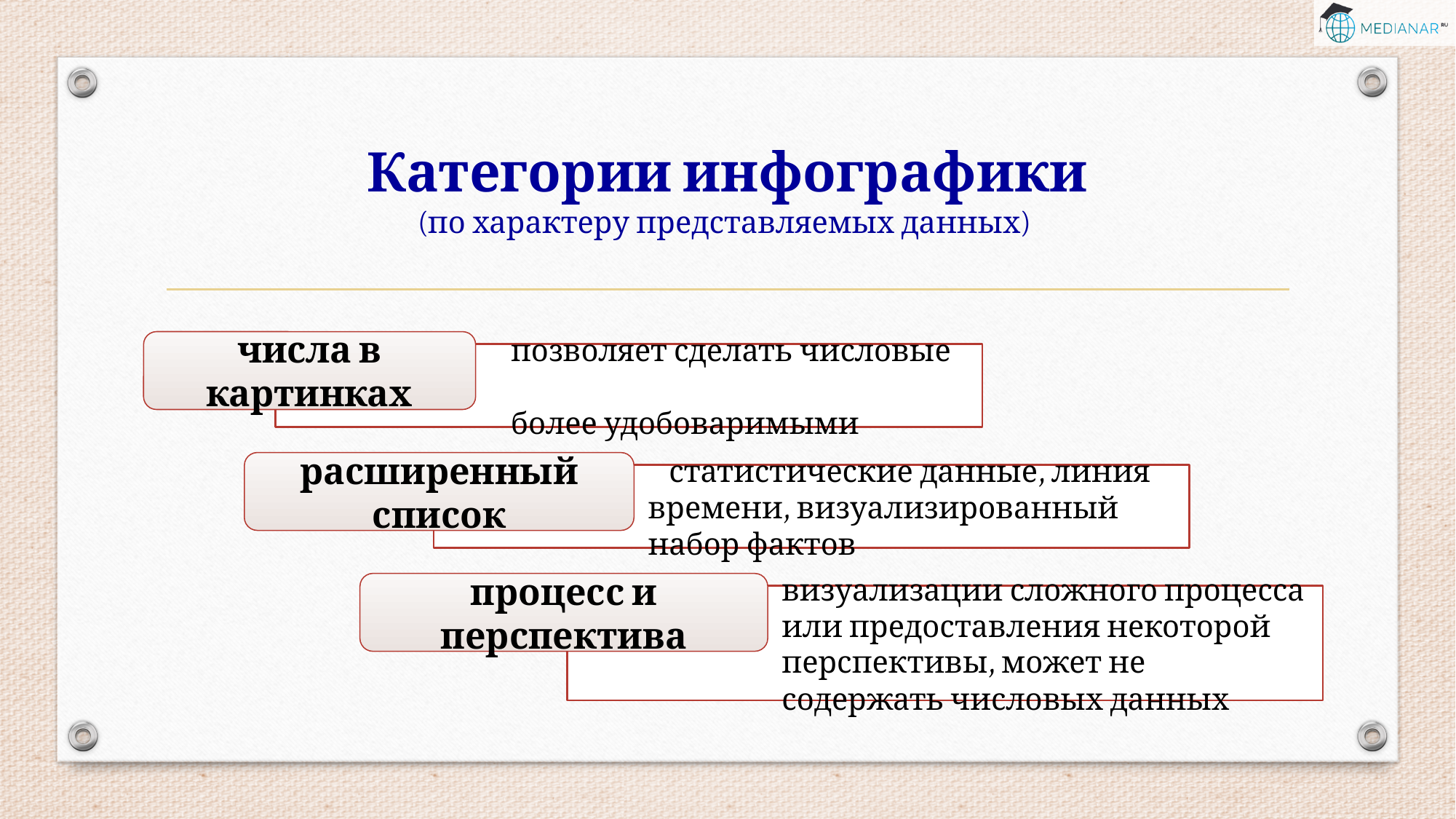

# Категории инфографики (по характеру представляемых данных)
числа в картинках
позволяет сделать числовые данные
более удобоваримыми
расширенный список
статистические данные, линия времени, визуализированный набор фактов
процесс и перспектива
визуализации сложного процесса или предоставления некоторой перспективы, может не содержать числовых данных